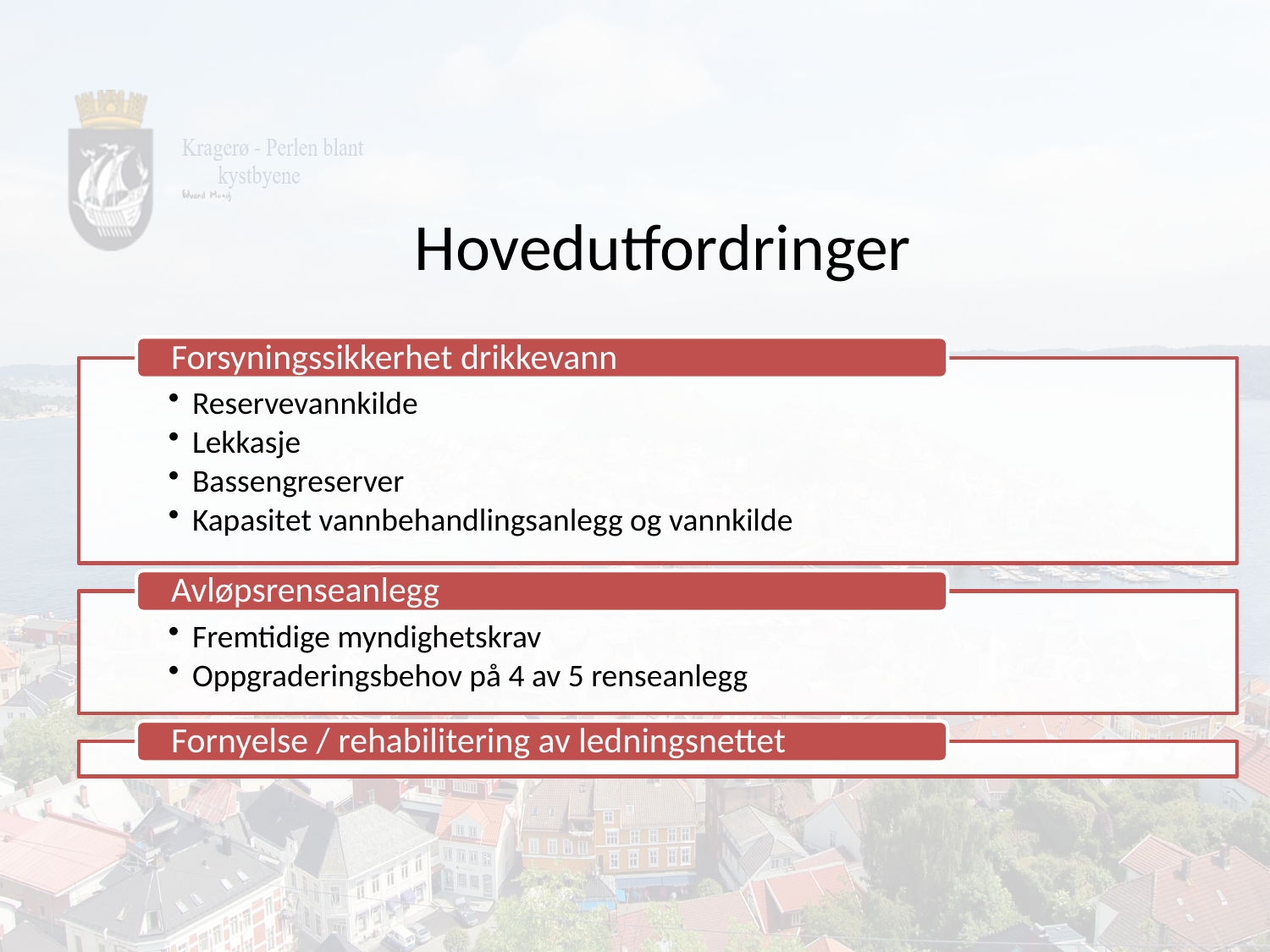

# Hovedutfordringer
Reservevannkilde
Lekkasje
Bassengreserver
Kapasitet vannbehandlingsanlegg og vannkilde
Forsyningssikkerhet drikkevann
Fremtidige myndighetskrav
Oppgraderingsbehov på 4 av 5 renseanlegg
Avløpsrenseanlegg
Fornyelse / rehabilitering av ledningsnettet
16
2023-06-11